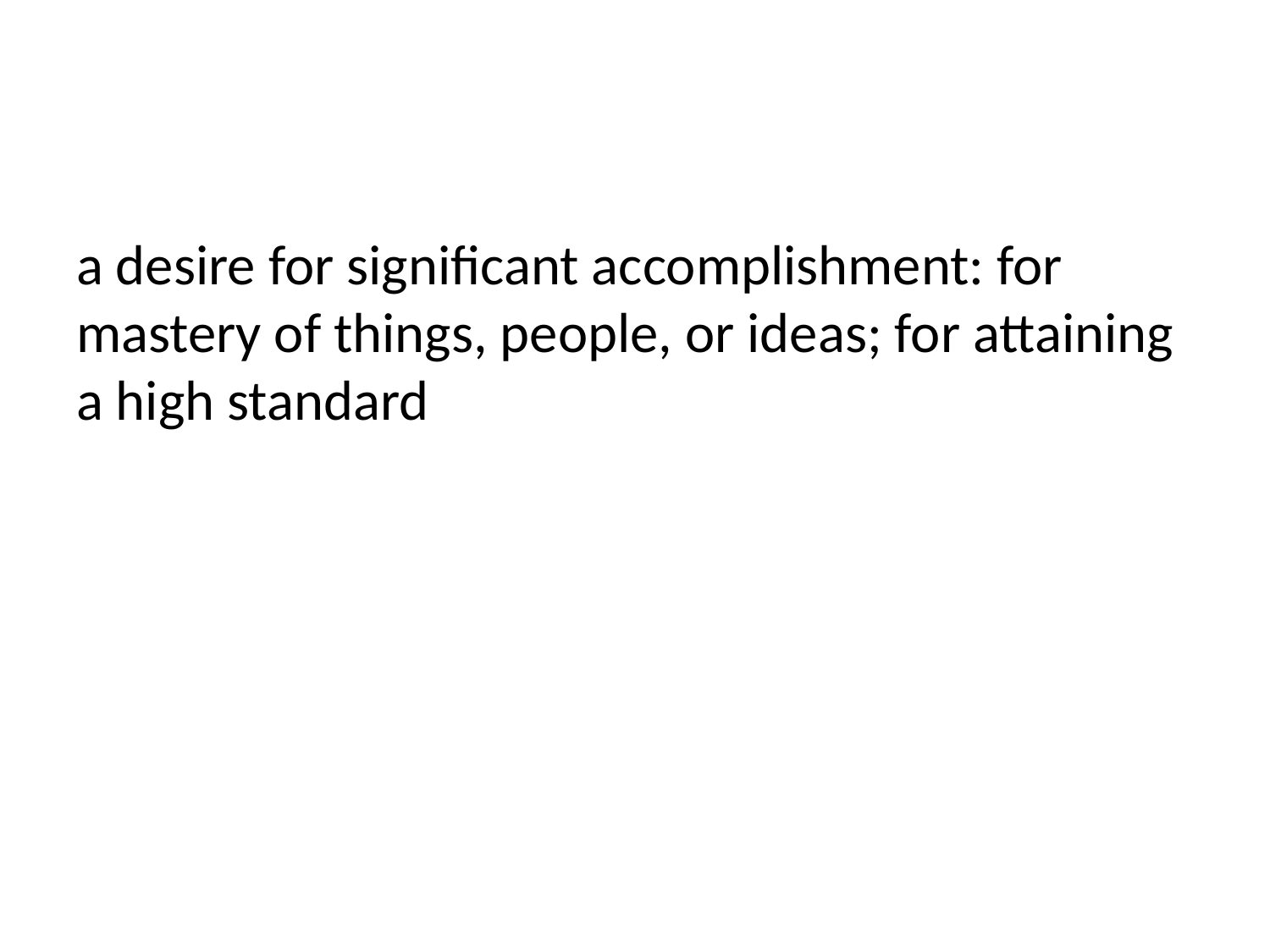

#
a desire for significant accomplishment: for mastery of things, people, or ideas; for attaining a high standard